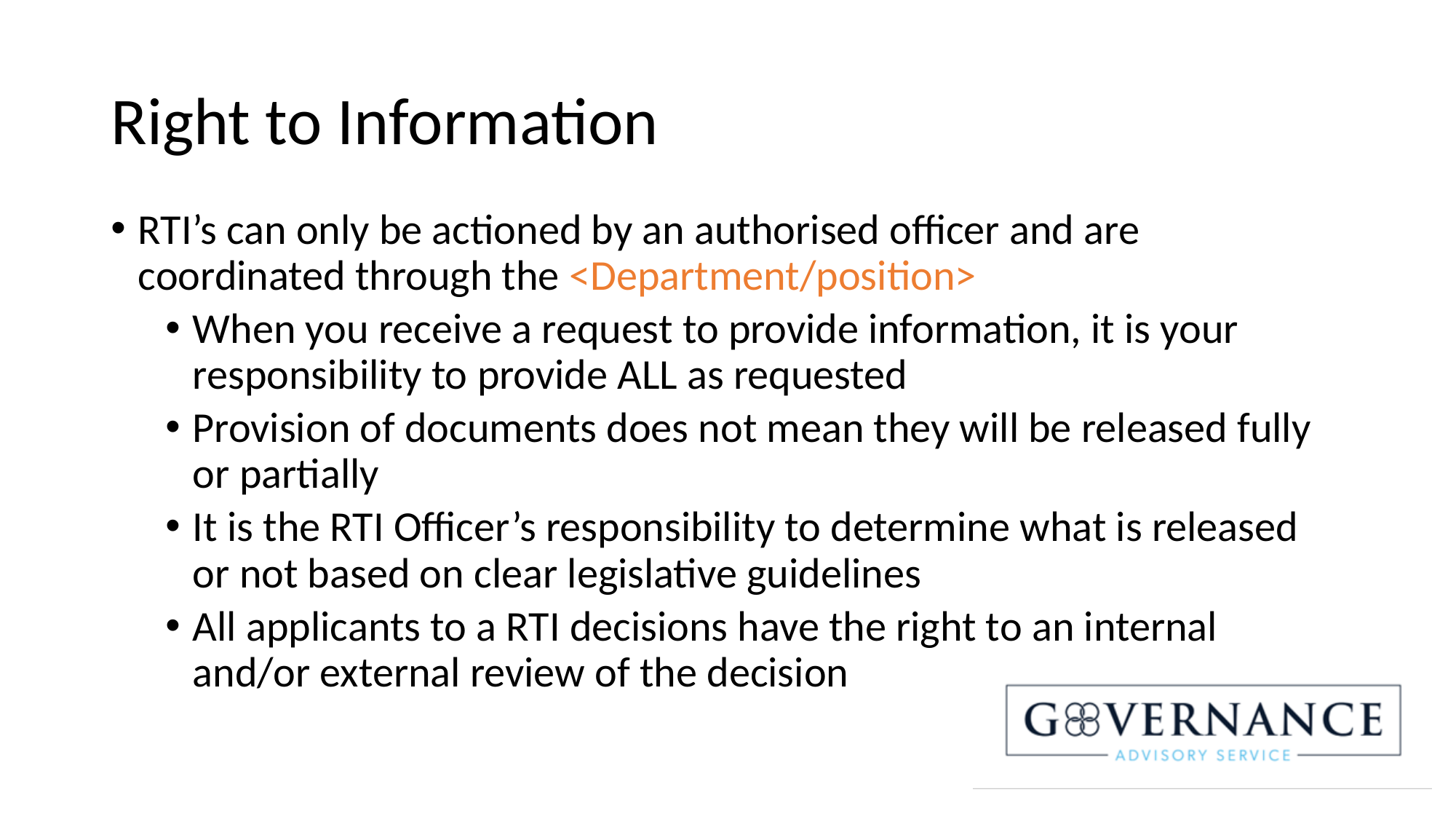

# Right to Information
RTI’s can only be actioned by an authorised officer and are coordinated through the <Department/position>
When you receive a request to provide information, it is your responsibility to provide ALL as requested
Provision of documents does not mean they will be released fully or partially
It is the RTI Officer’s responsibility to determine what is released or not based on clear legislative guidelines
All applicants to a RTI decisions have the right to an internal and/or external review of the decision